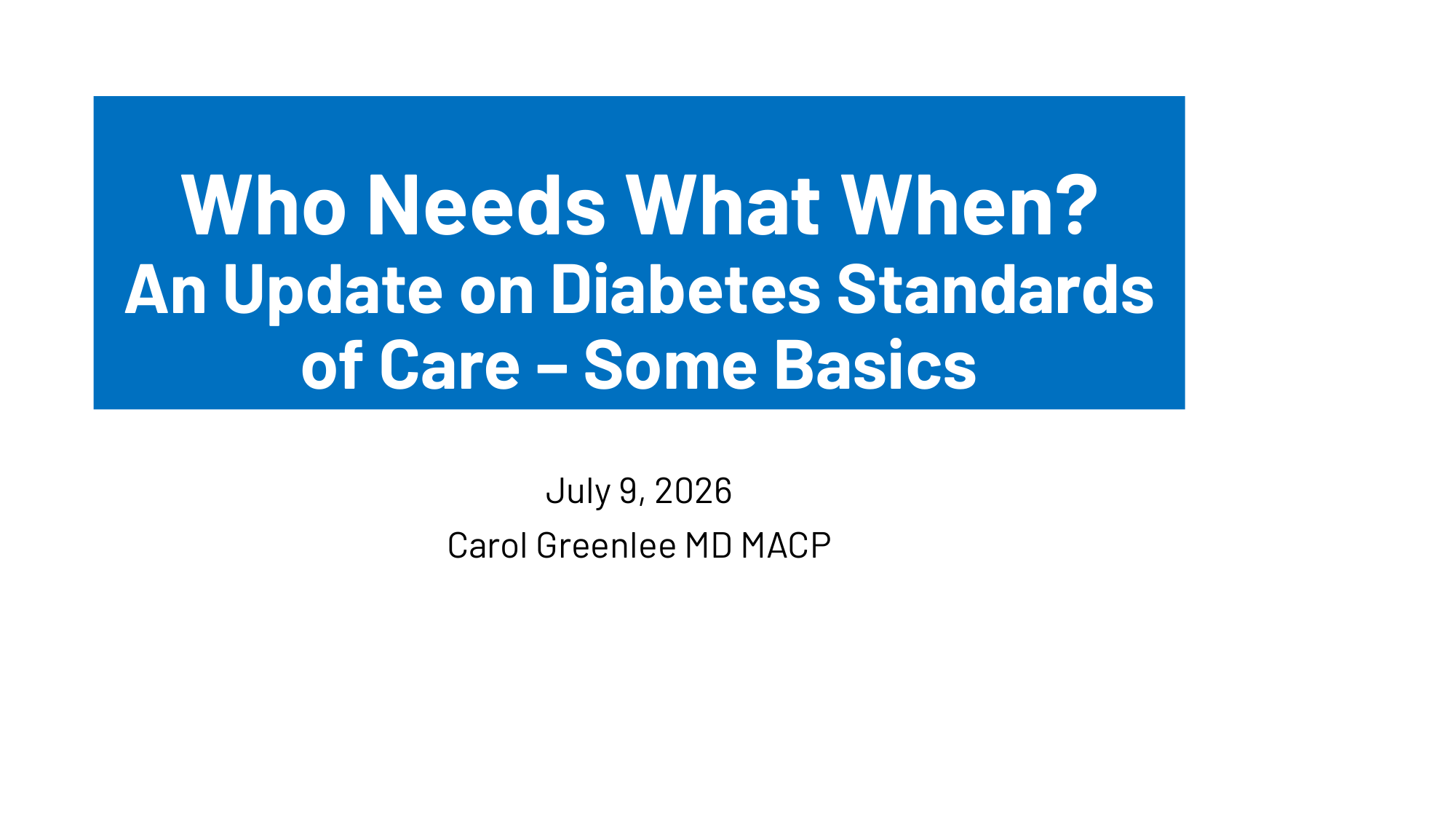

# Who Needs What When? An Update on Diabetes Standards of Care – Some Basics
July 9, 2026
Carol Greenlee MD MACP